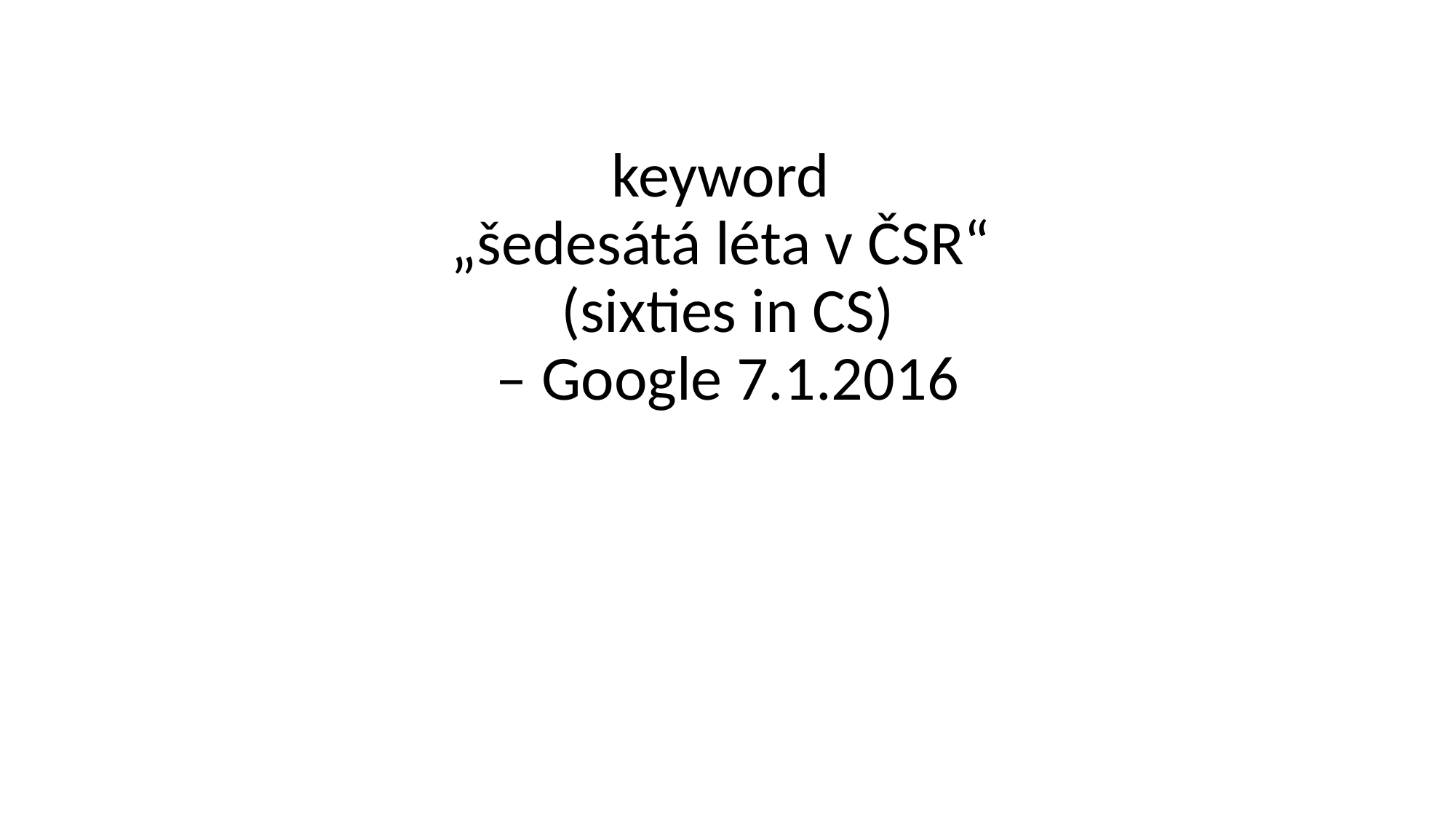

# keyword „šedesátá léta v ČSR“ (sixties in CS) – Google 7.1.2016